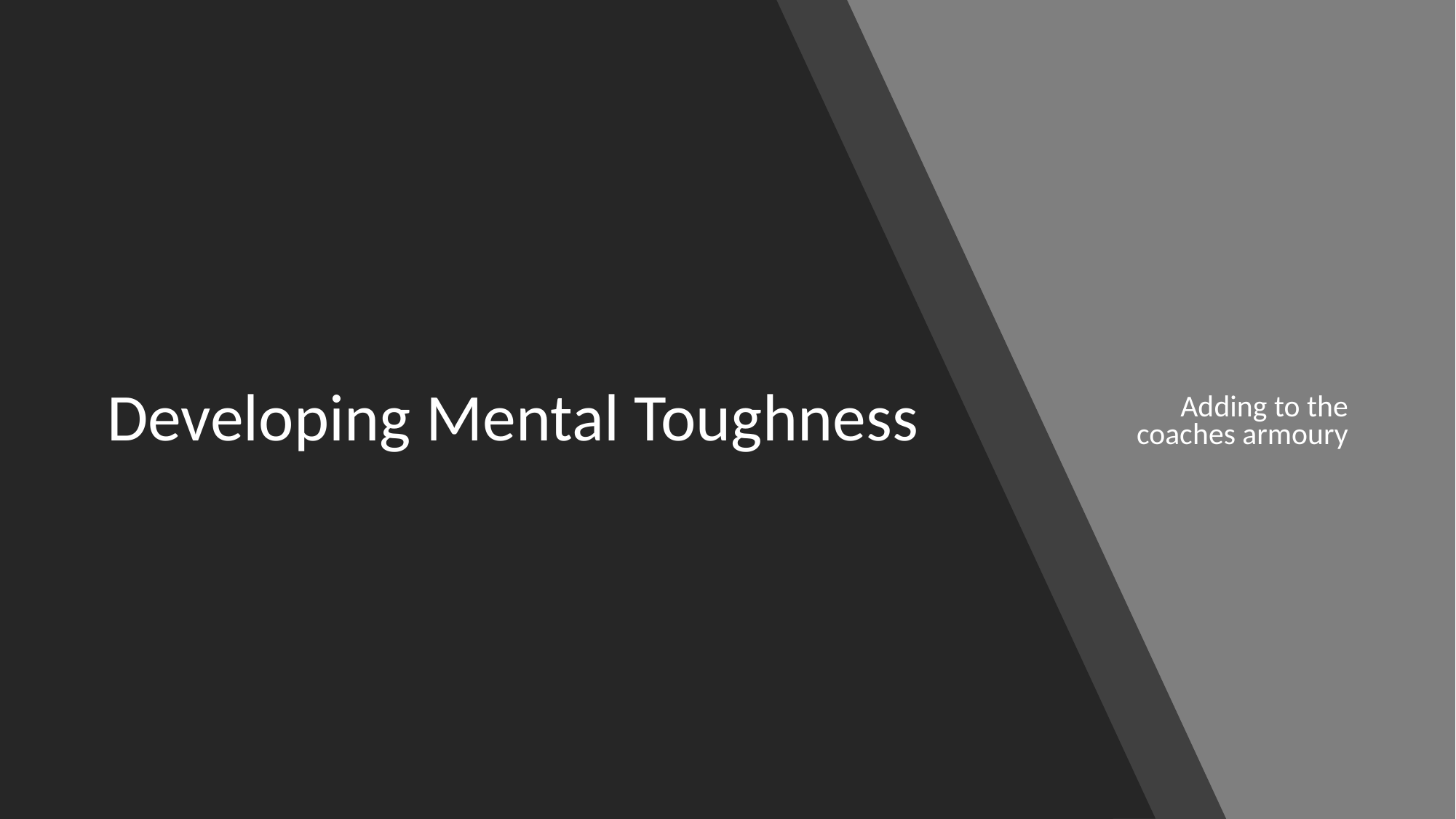

# Developing Mental Toughness
Adding to the coaches armoury